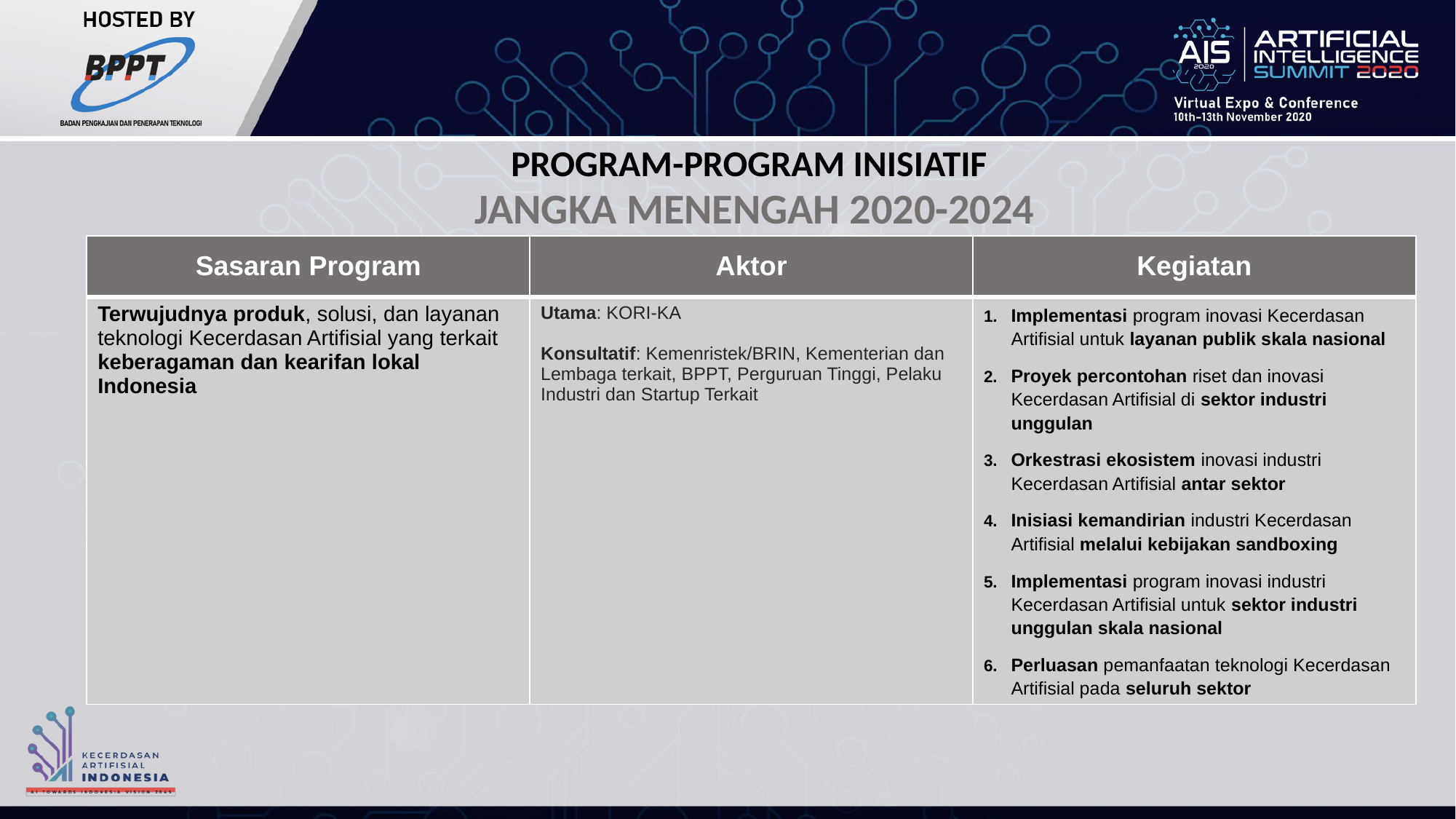

# Program-Program Inisiatif JANGKA MENENGAH 2020-2024
| Sasaran Program | Aktor | Kegiatan |
| --- | --- | --- |
| Terwujudnya produk, solusi, dan layanan teknologi Kecerdasan Artifisial yang terkait keberagaman dan kearifan lokal Indonesia | Utama: KORI-KA   Konsultatif: Kemenristek/BRIN, Kementerian dan Lembaga terkait, BPPT, Perguruan Tinggi, Pelaku Industri dan Startup Terkait | Implementasi program inovasi Kecerdasan Artifisial untuk layanan publik skala nasional Proyek percontohan riset dan inovasi Kecerdasan Artifisial di sektor industri unggulan Orkestrasi ekosistem inovasi industri Kecerdasan Artifisial antar sektor Inisiasi kemandirian industri Kecerdasan Artifisial melalui kebijakan sandboxing Implementasi program inovasi industri Kecerdasan Artifisial untuk sektor industri unggulan skala nasional Perluasan pemanfaatan teknologi Kecerdasan Artifisial pada seluruh sektor |